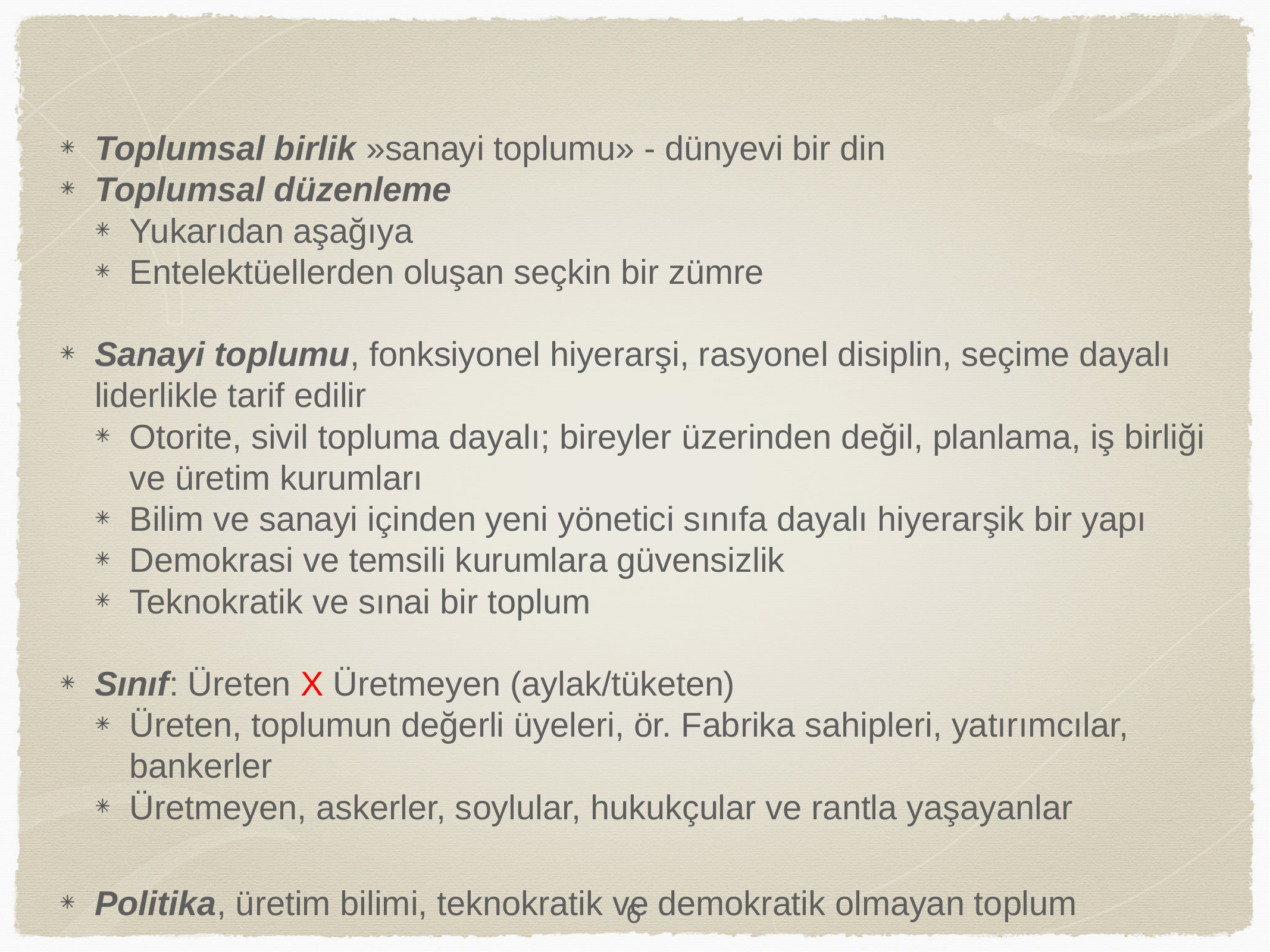

Toplumsal birlik »sanayi toplumu» - dünyevi bir din
Toplumsal düzenleme
Yukarıdan aşağıya
Entelektüellerden oluşan seçkin bir zümre

Sanayi toplumu, fonksiyonel hiyerarşi, rasyonel disiplin, seçime dayalı liderlikle tarif edilir
Otorite, sivil topluma dayalı; bireyler üzerinden değil, planlama, iş birliği ve üretim kurumları
Bilim ve sanayi içinden yeni yönetici sınıfa dayalı hiyerarşik bir yapı
Demokrasi ve temsili kurumlara güvensizlik
Teknokratik ve sınai bir toplum

Sınıf: Üreten X Üretmeyen (aylak/tüketen)
Üreten, toplumun değerli üyeleri, ör. Fabrika sahipleri, yatırımcılar, bankerler
Üretmeyen, askerler, soylular, hukukçular ve rantla yaşayanlar

Politika, üretim bilimi, teknokratik ve demokratik olmayan toplum

6